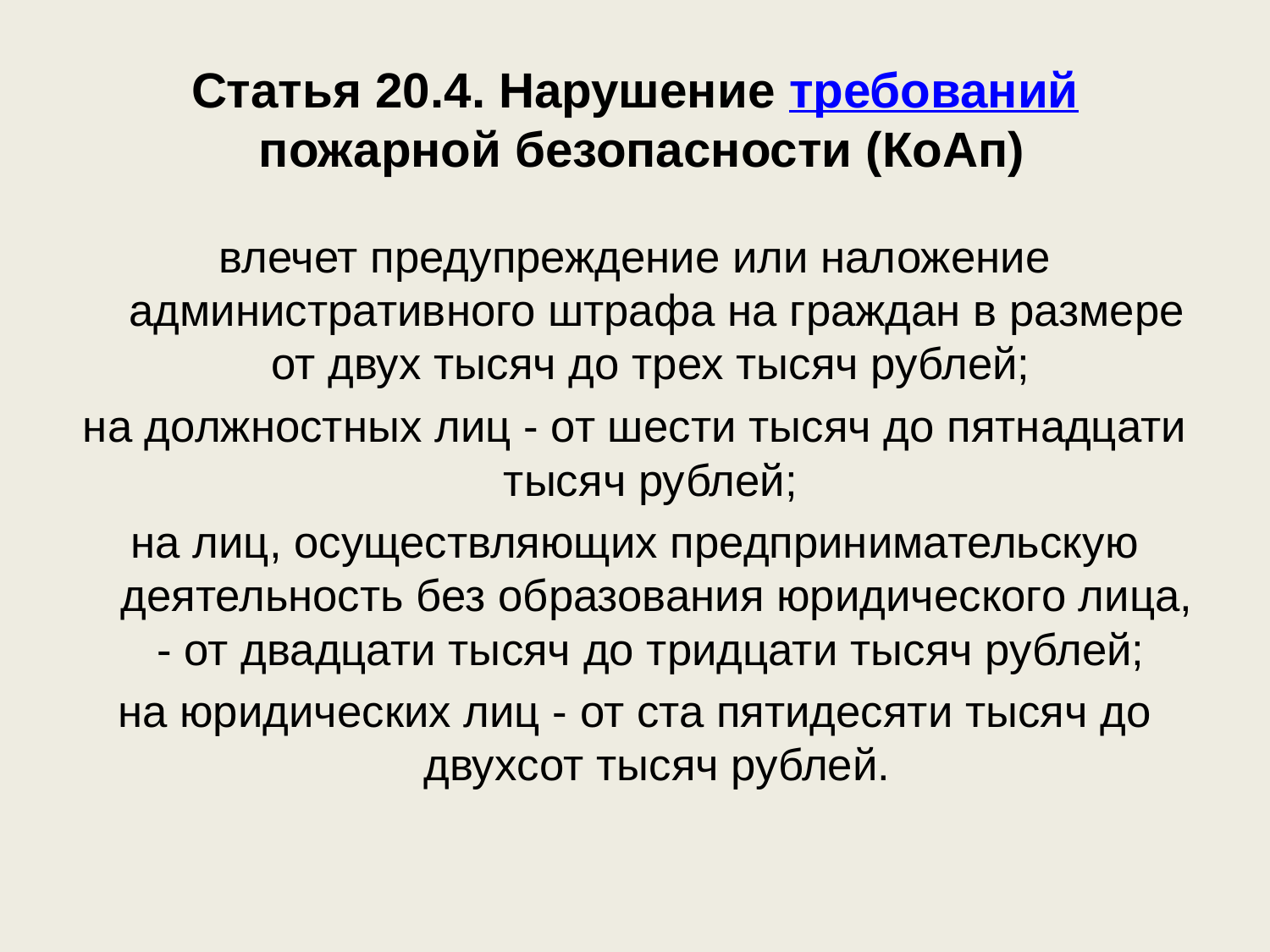

# Статья 20.4. Нарушение требований пожарной безопасности (КоАп)
влечет предупреждение или наложение административного штрафа на граждан в размере от двух тысяч до трех тысяч рублей;
на должностных лиц - от шести тысяч до пятнадцати тысяч рублей;
на лиц, осуществляющих предпринимательскую деятельность без образования юридического лица, - от двадцати тысяч до тридцати тысяч рублей;
на юридических лиц - от ста пятидесяти тысяч до двухсот тысяч рублей.